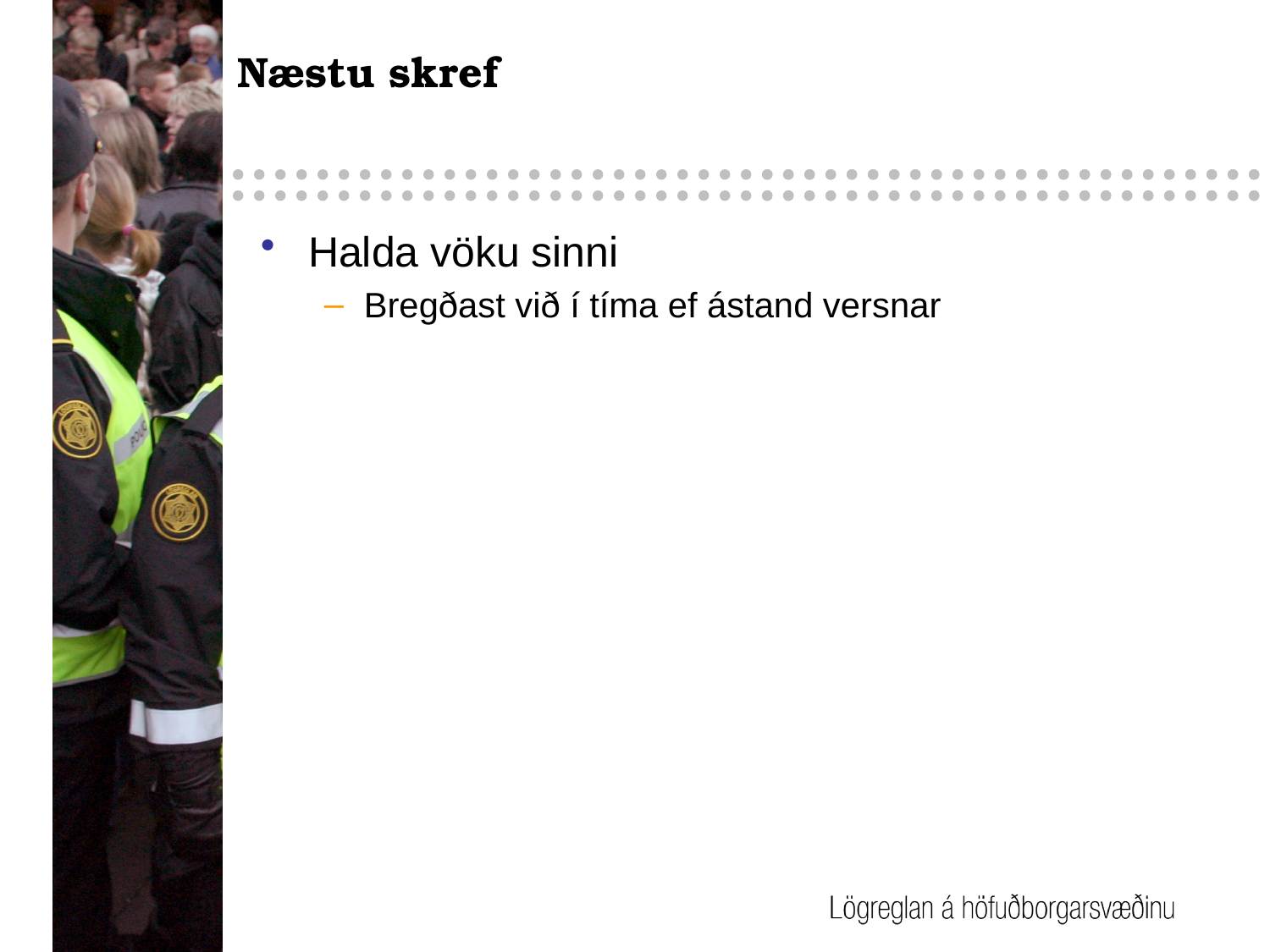

# Næstu skref
Halda vöku sinni
Bregðast við í tíma ef ástand versnar